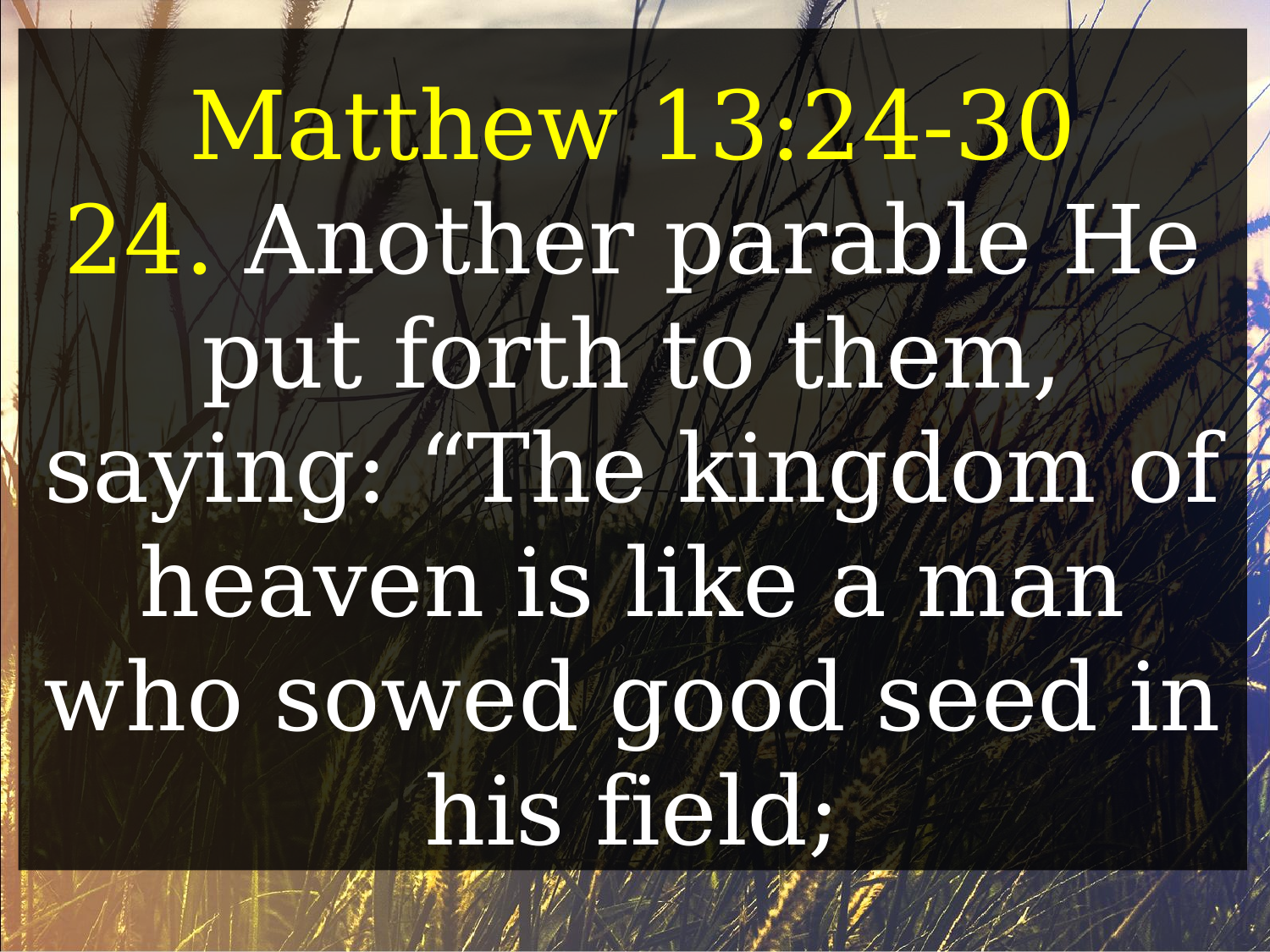

Matthew 13:24-30
24. Another parable He put forth to them, saying: “The kingdom of heaven is like a man who sowed good seed in his field;